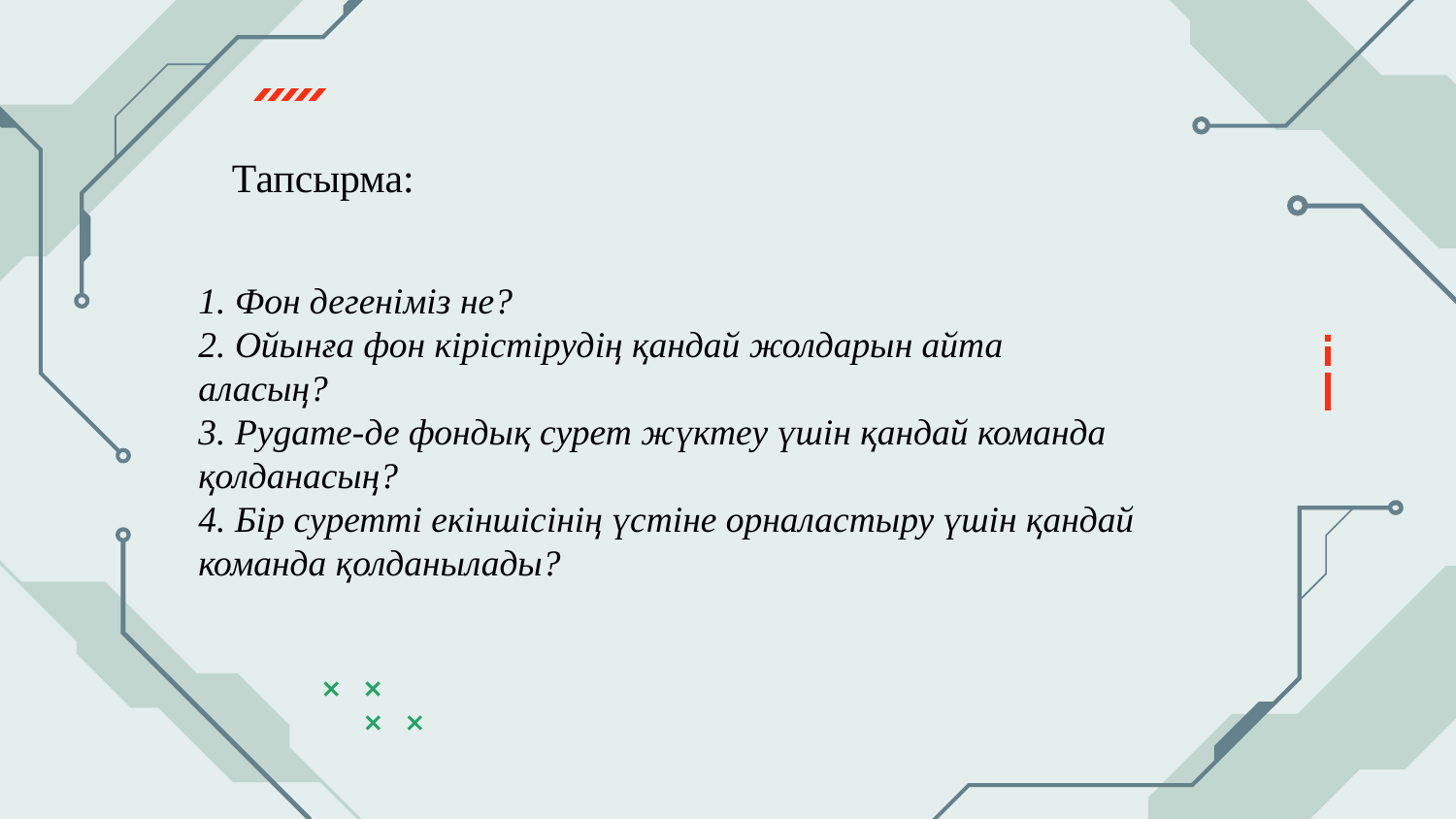

Тапсырма:
1. Фон дегеніміз не?
​2. Ойынға фон кірістірудің қандай жолдарын айта аласың?
​3. Рygame-де фондық сурет жүктеу үшін қандай команда қолданасың?
​4. Бір суретті екіншісінің үстіне орналастыру үшін қандай команда қолданылады?